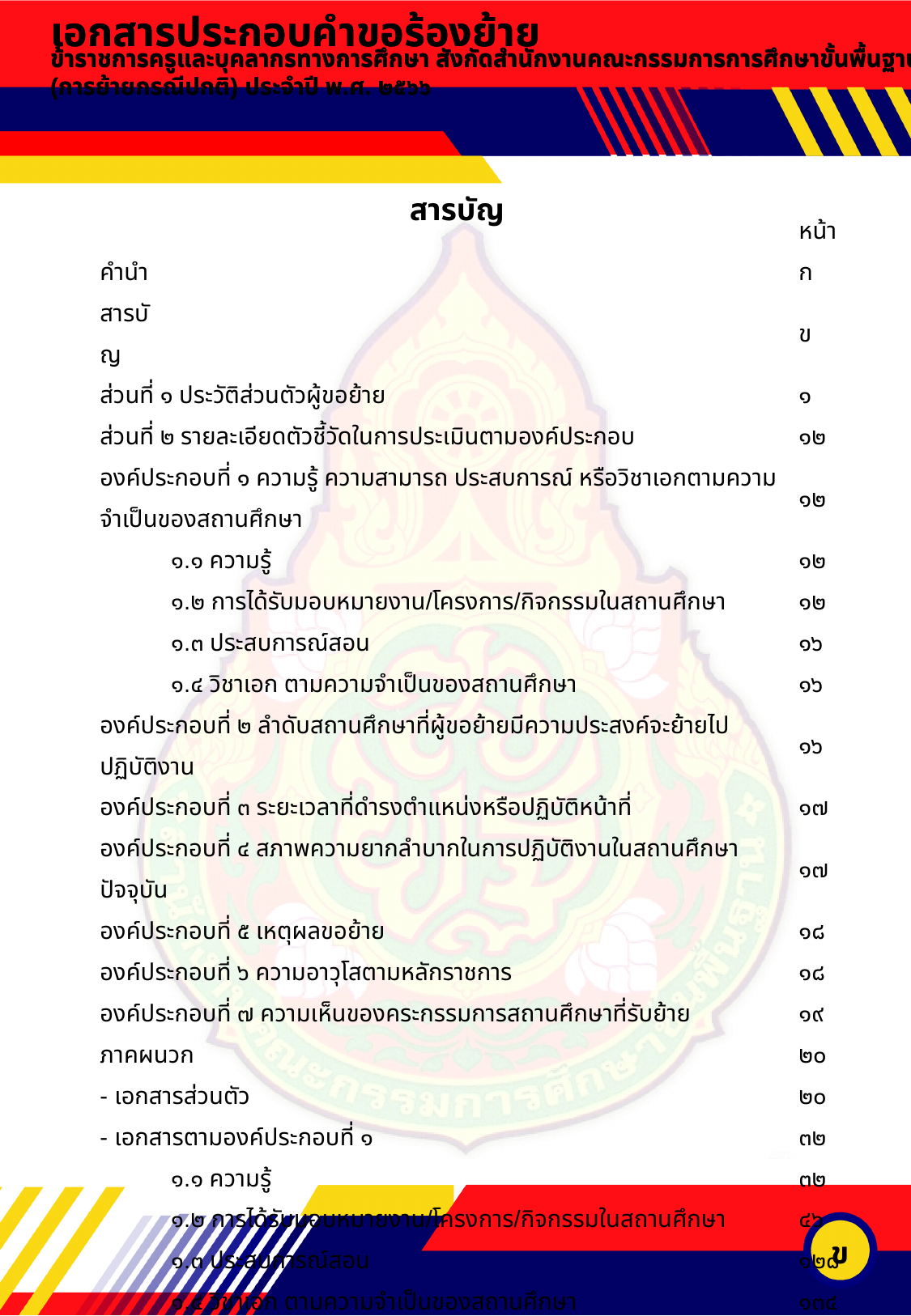

เอกสารประกอบคำขอร้องย้าย
เอกสารประกอบคำขอร้องย้าย
ข้าราชการครูและบุคลากรทางการศึกษา สังกัดสำนักงานคณะกรรมการการศึกษาขั้นพื้นฐาน (การย้ายกรณีปกติ) ประจำปี พ.ศ. ๒๕๖๖
ข้าราชการครูและบุคลากรทางการศึกษา สังกัดสำนักงานคณะกรรมการการศึกษาขั้นพื้นฐาน (การย้ายกรณีปกติ) ประจำปี พ.ศ. ๒๕๖๖
สารบัญ
|  |  | หน้า |
| --- | --- | --- |
| คำนำ |  | ก |
| สารบัญ |  | ข |
| ส่วนที่ ๑ ประวัติส่วนตัวผู้ขอย้าย |  | ๑ |
| ส่วนที่ ๒ รายละเอียดตัวชี้วัดในการประเมินตามองค์ประกอบ |  | ๑๒ |
| องค์ประกอบที่ ๑ ความรู้ ความสามารถ ประสบการณ์ หรือวิชาเอกตามความจำเป็นของสถานศึกษา |  | ๑๒ |
|  | ๑.๑ ความรู้ | ๑๒ |
|  | ๑.๒ การได้รับมอบหมายงาน/โครงการ/กิจกรรมในสถานศึกษา | ๑๒ |
|  | ๑.๓ ประสบการณ์สอน | ๑๖ |
|  | ๑.๔ วิชาเอก ตามความจำเป็นของสถานศึกษา | ๑๖ |
| องค์ประกอบที่ ๒ ลำดับสถานศึกษาที่ผู้ขอย้ายมีความประสงค์จะย้ายไปปฏิบัติงาน |  | ๑๖ |
| องค์ประกอบที่ ๓ ระยะเวลาที่ดำรงตำแหน่งหรือปฏิบัติหน้าที่ |  | ๑๗ |
| องค์ประกอบที่ ๔ สภาพความยากลำบากในการปฏิบัติงานในสถานศึกษาปัจจุบัน |  | ๑๗ |
| องค์ประกอบที่ ๕ เหตุผลขอย้าย |  | ๑๘ |
| องค์ประกอบที่ ๖ ความอาวุโสตามหลักราชการ |  | ๑๘ |
| องค์ประกอบที่ ๗ ความเห็นของคระกรรมการสถานศึกษาที่รับย้าย |  | ๑๙ |
| ภาคผนวก |  | ๒๐ |
| - เอกสารส่วนตัว |  | ๒๐ |
| - เอกสารตามองค์ประกอบที่ ๑ |  | ๓๒ |
|  | ๑.๑ ความรู้ | ๓๒ |
|  | ๑.๒ การได้รับมอบหมายงาน/โครงการ/กิจกรรมในสถานศึกษา | ๔๖ |
|  | ๑.๓ ประสบการณ์สอน | ๑๒๘ |
|  | ๑.๔ วิชาเอก ตามความจำเป็นของสถานศึกษา | ๑๓๔ |
| - เอกสารตามองค์ประกอบที่ ๒ |  | ๑๔๓ |
| - เอกสารตามองค์ประกอบที่ ๓ |  | ๑๔๖ |
| - เอกสารตามองค์ประกอบที่ ๔ |  | ๑๕๒ |
| - เอกสารตามองค์ประกอบที่ ๕ |  | ๑๕๓ |
| - เอกสารตามองค์ประกอบที่ ๖ |  | ๑๖๙ |
| - เอกสารตามองค์ประกอบที่ ๗ |  | ๑๘๑ |
| ผลการปฏิบัติงาน/รางวัลที่เกิดขึ้นกับตนเองและผู้เรียน |  | ๑๘๘ |
ข